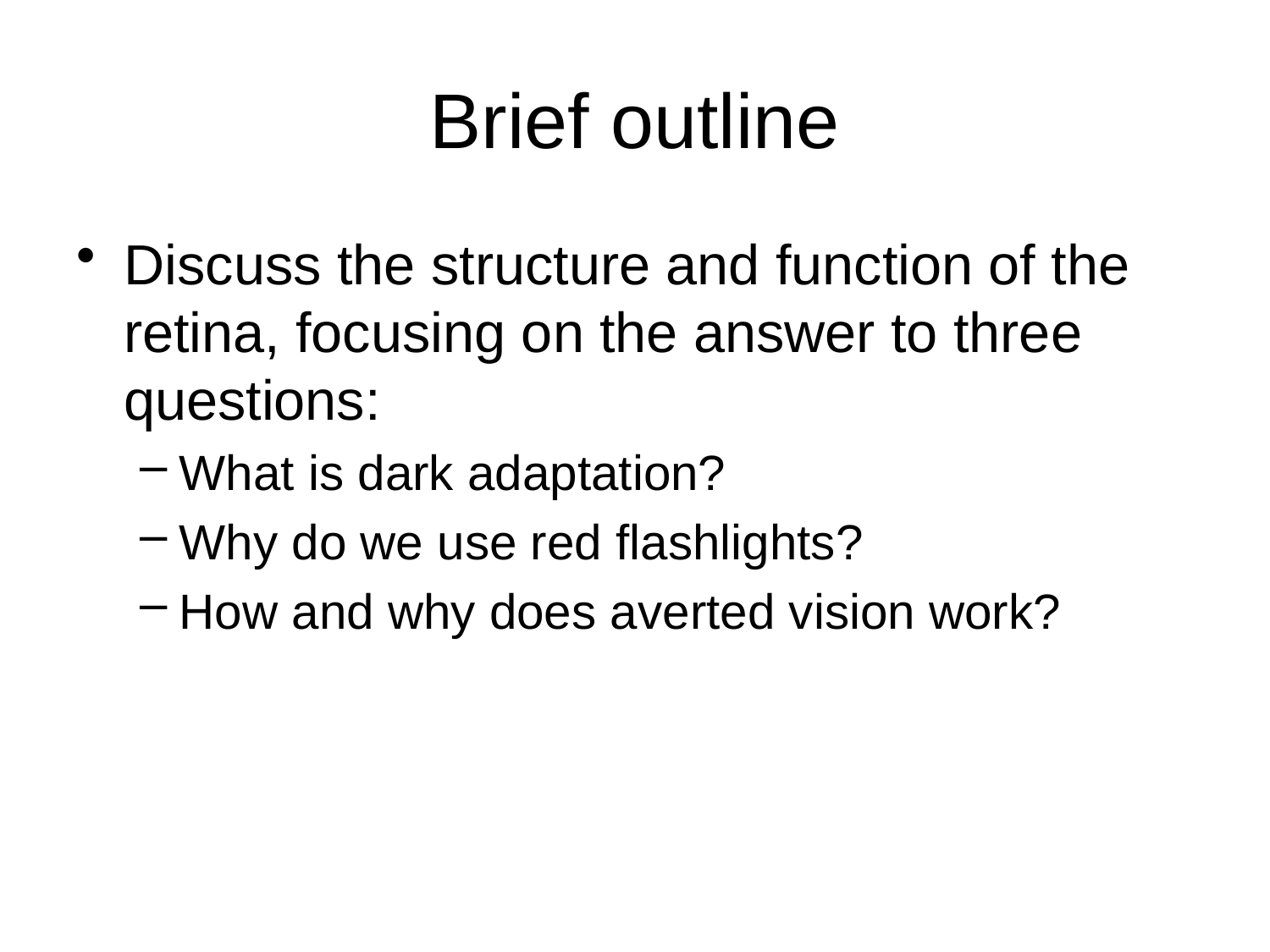

# Brief outline
Discuss the structure and function of the retina, focusing on the answer to three questions:
What is dark adaptation?
Why do we use red flashlights?
How and why does averted vision work?